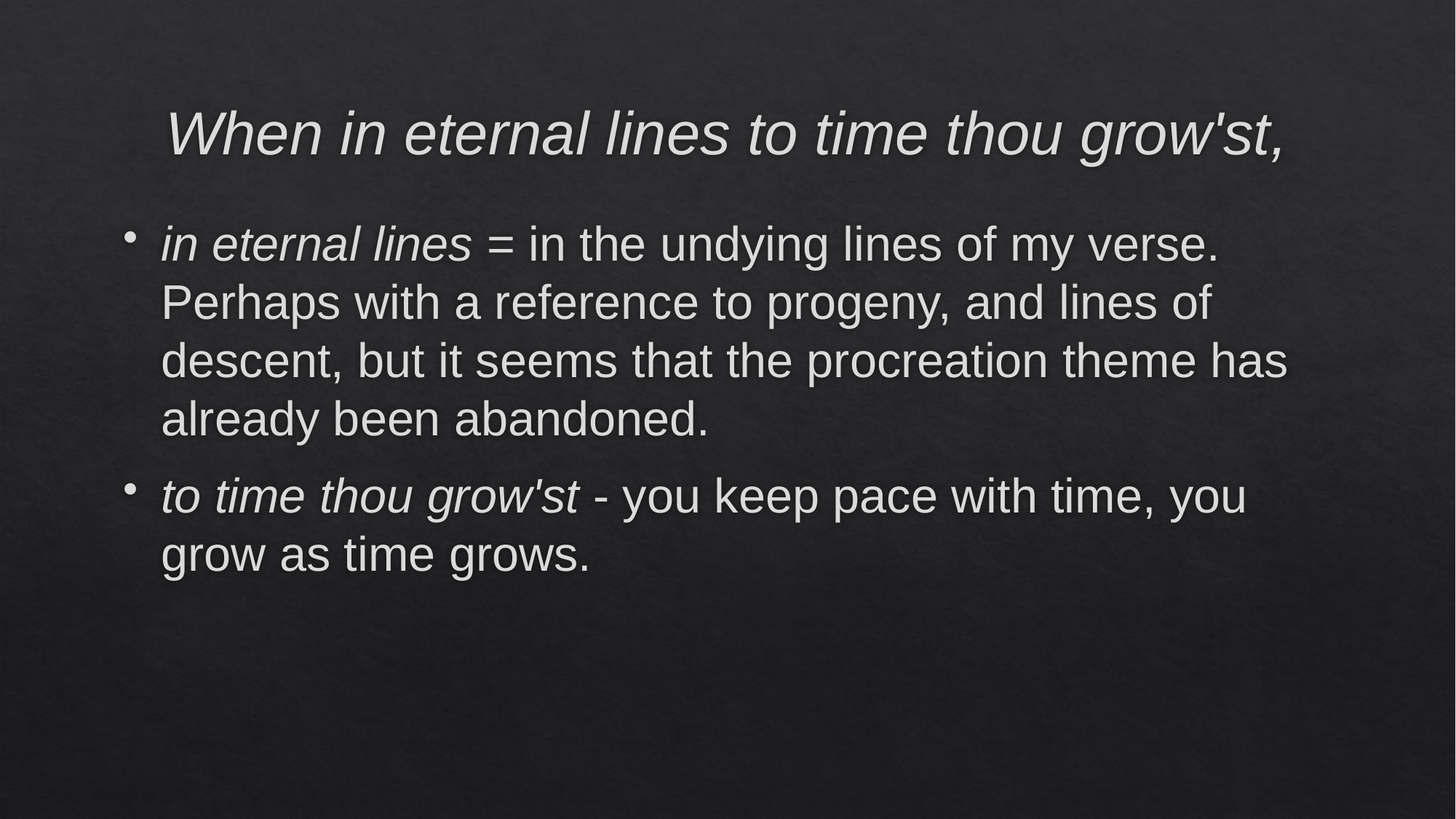

# When in eternal lines to time thou grow'st,
in eternal lines = in the undying lines of my verse. Perhaps with a reference to progeny, and lines of descent, but it seems that the procreation theme has already been abandoned.
to time thou grow'st - you keep pace with time, you grow as time grows.